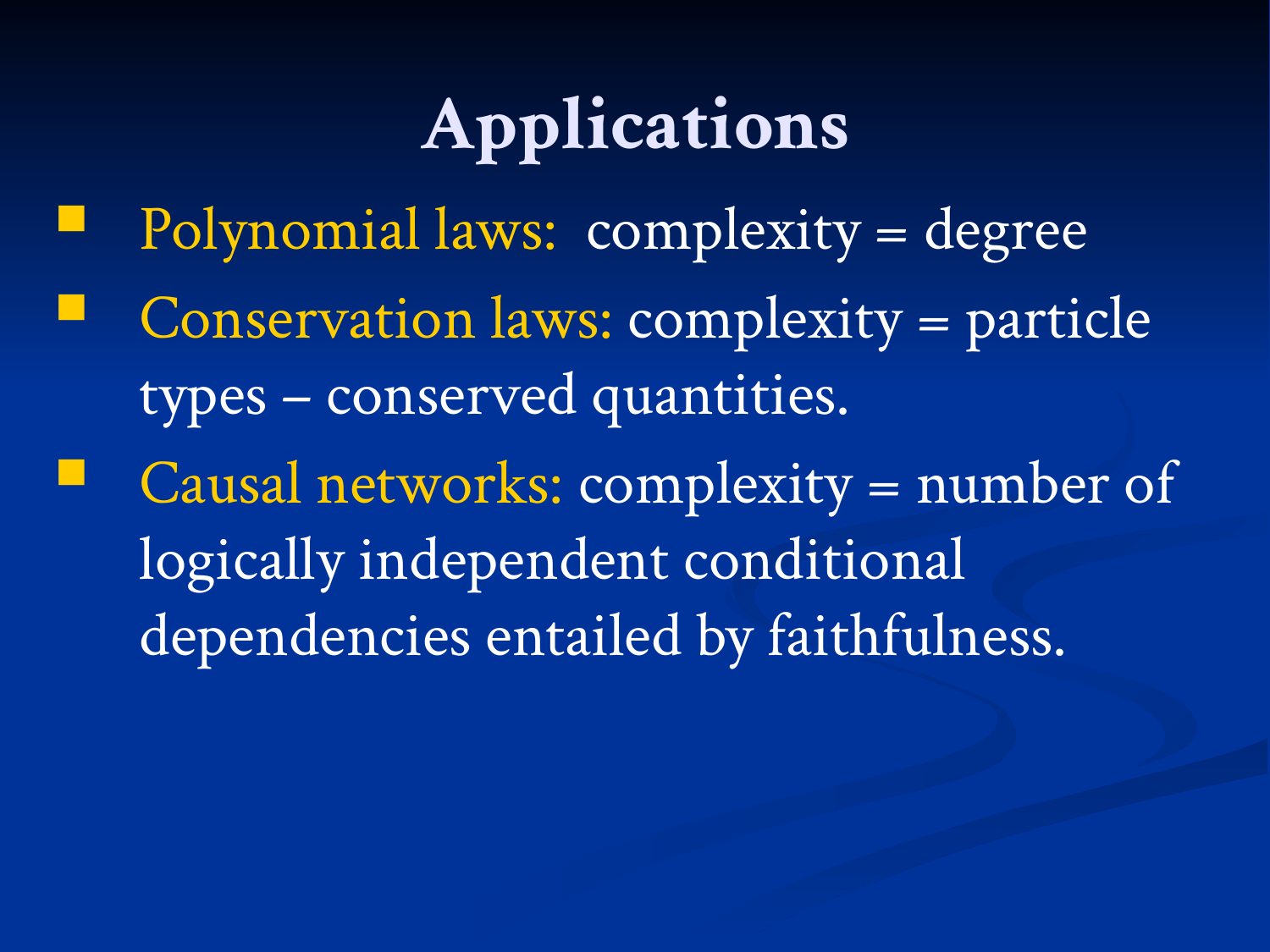

# Applications

Polynomial laws:  complexity = degree
Conservation laws: complexity = particle types – conserved quantities.
Causal networks: complexity = number of logically independent conditional dependencies entailed by faithfulness.